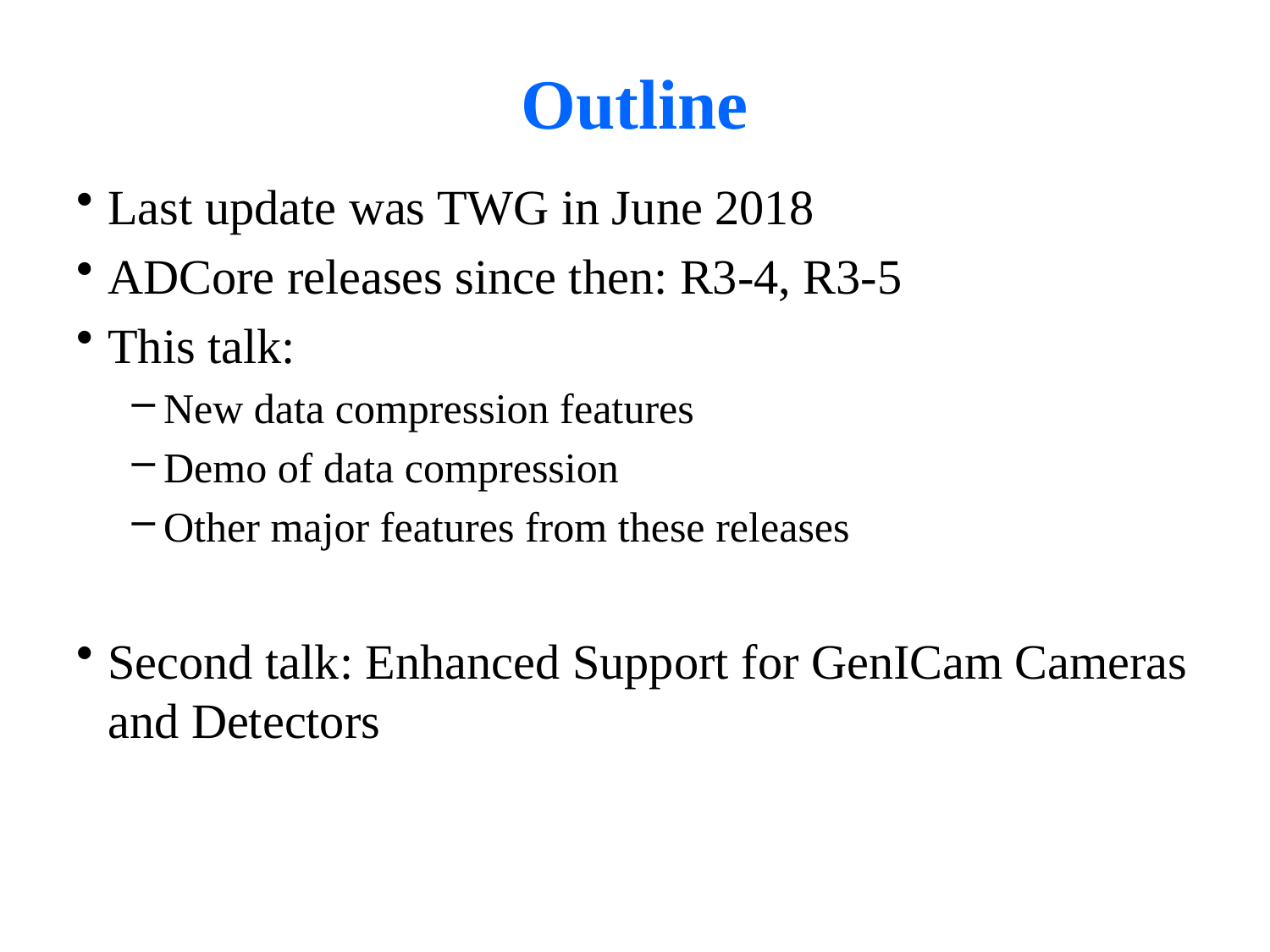

# Outline
Last update was TWG in June 2018
ADCore releases since then: R3-4, R3-5
This talk:
New data compression features
Demo of data compression
Other major features from these releases

Second talk: Enhanced Support for GenICam Cameras and Detectors